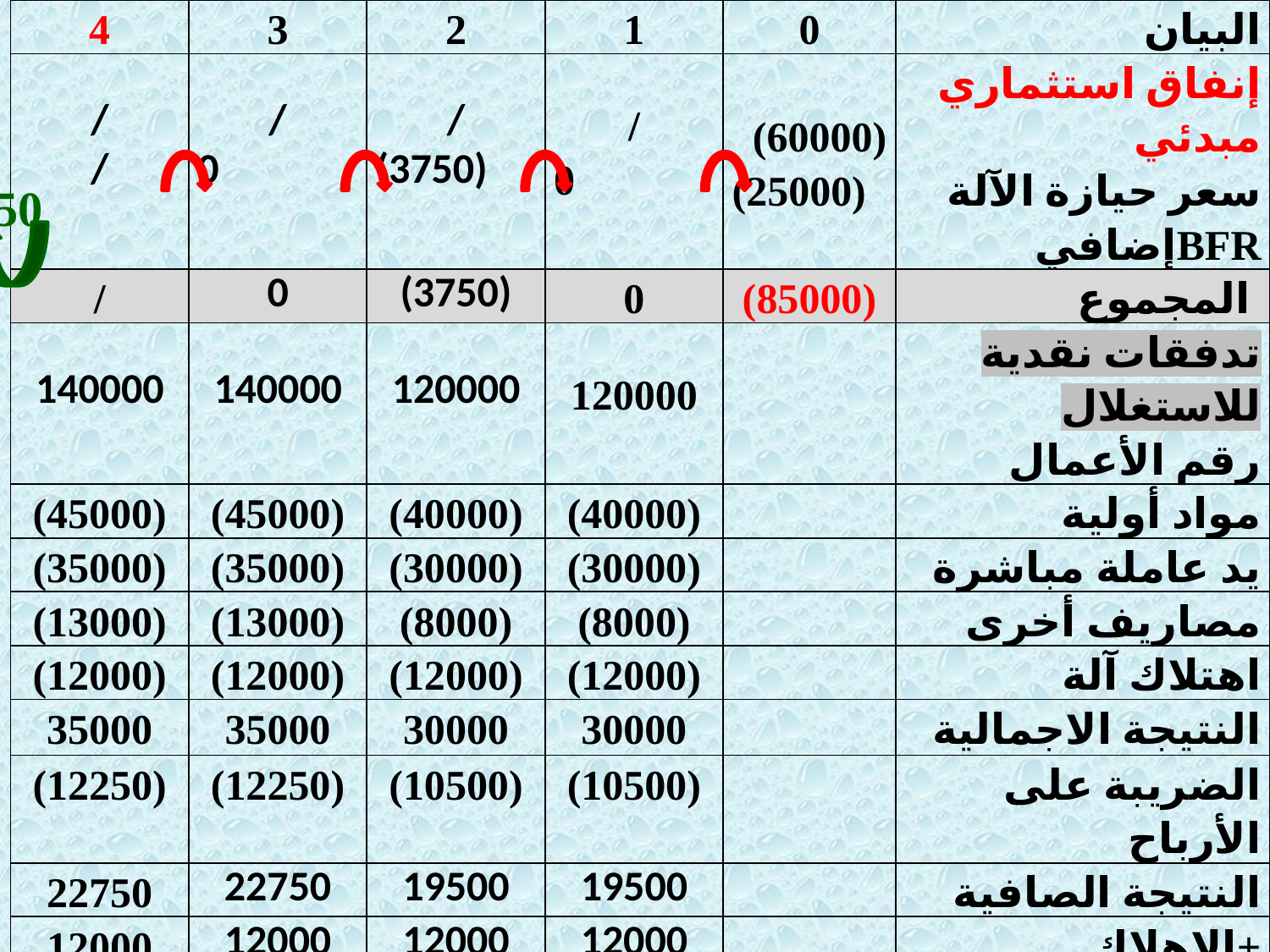

| 4 | 3 | 2 | 1 | 0 | البيان |
| --- | --- | --- | --- | --- | --- |
| / / | / 0 | / (3750) | / 0 | (60000) (25000) | إنفاق استثماري مبدئي سعر حيازة الآلة إضافيBFR |
| / | 0 | (3750) | 0 | (85000) | المجموع |
| 140000 | 140000 | 120000 | 120000 |  | تدفقات نقدية للاستغلال رقم الأعمال |
| (45000) | (45000) | (40000) | (40000) |  | مواد أولية |
| (35000) | (35000) | (30000) | (30000) |  | يد عاملة مباشرة |
| (13000) | (13000) | (8000) | (8000) |  | مصاريف أخرى |
| (12000) | (12000) | (12000) | (12000) |  | اهتلاك آلة |
| 35000 | 35000 | 30000 | 30000 |  | النتيجة الاجمالية |
| (12250) | (12250) | (10500) | (10500) |  | الضريبة على الأرباح |
| 22750 | 22750 | 19500 | 19500 |  | النتيجة الصافية |
| 12000 | 12000 | 12000 | 12000 |  | +الاهلاك |
| 34750 | 34750 | 31500 | 31500 | / | التدفق النقدي للاستغلال |

28750